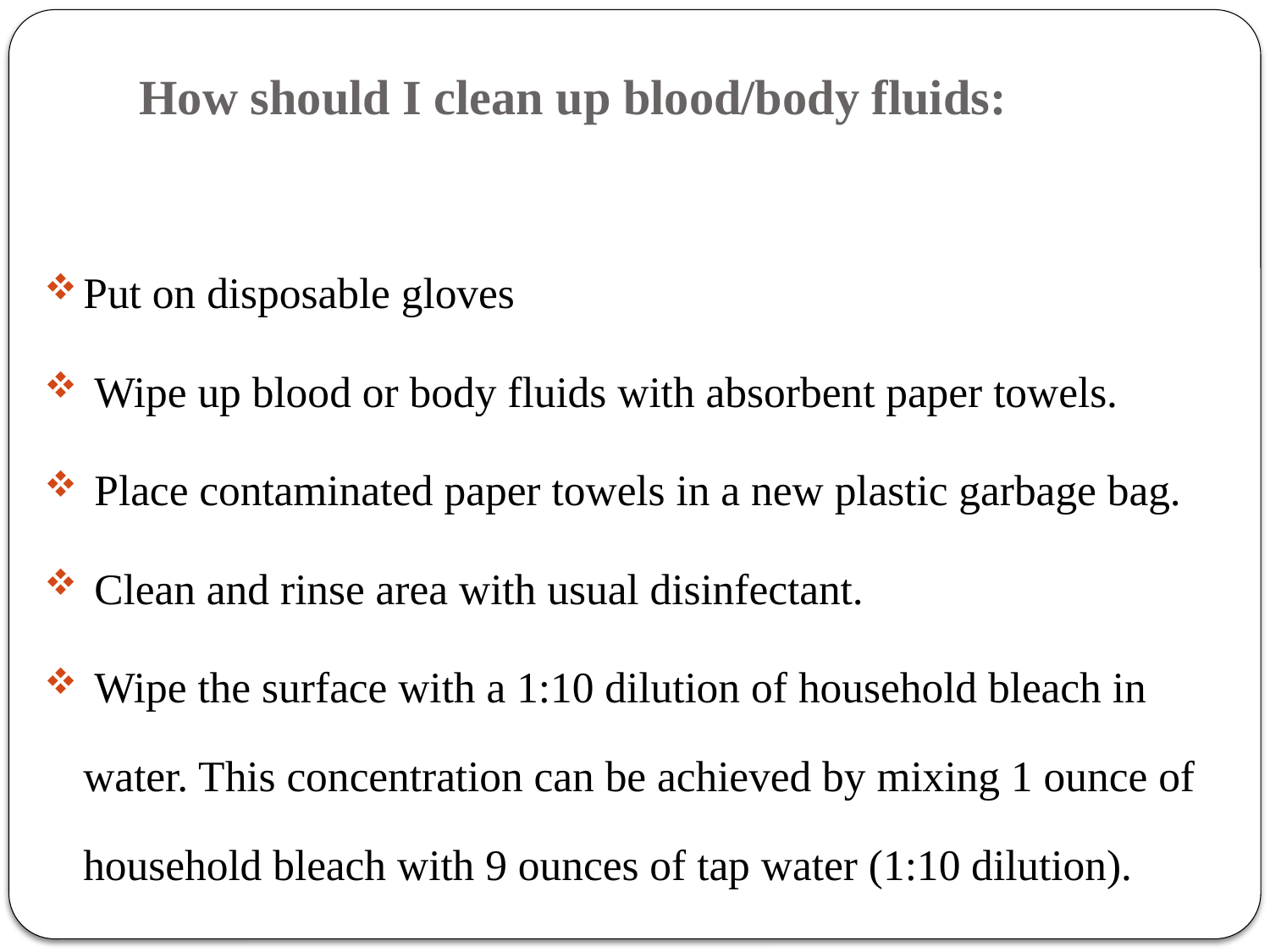

# How should I clean up blood/body fluids:
Put on disposable gloves
 Wipe up blood or body fluids with absorbent paper towels.
 Place contaminated paper towels in a new plastic garbage bag.
 Clean and rinse area with usual disinfectant.
 Wipe the surface with a 1:10 dilution of household bleach in water. This concentration can be achieved by mixing 1 ounce of household bleach with 9 ounces of tap water (1:10 dilution).